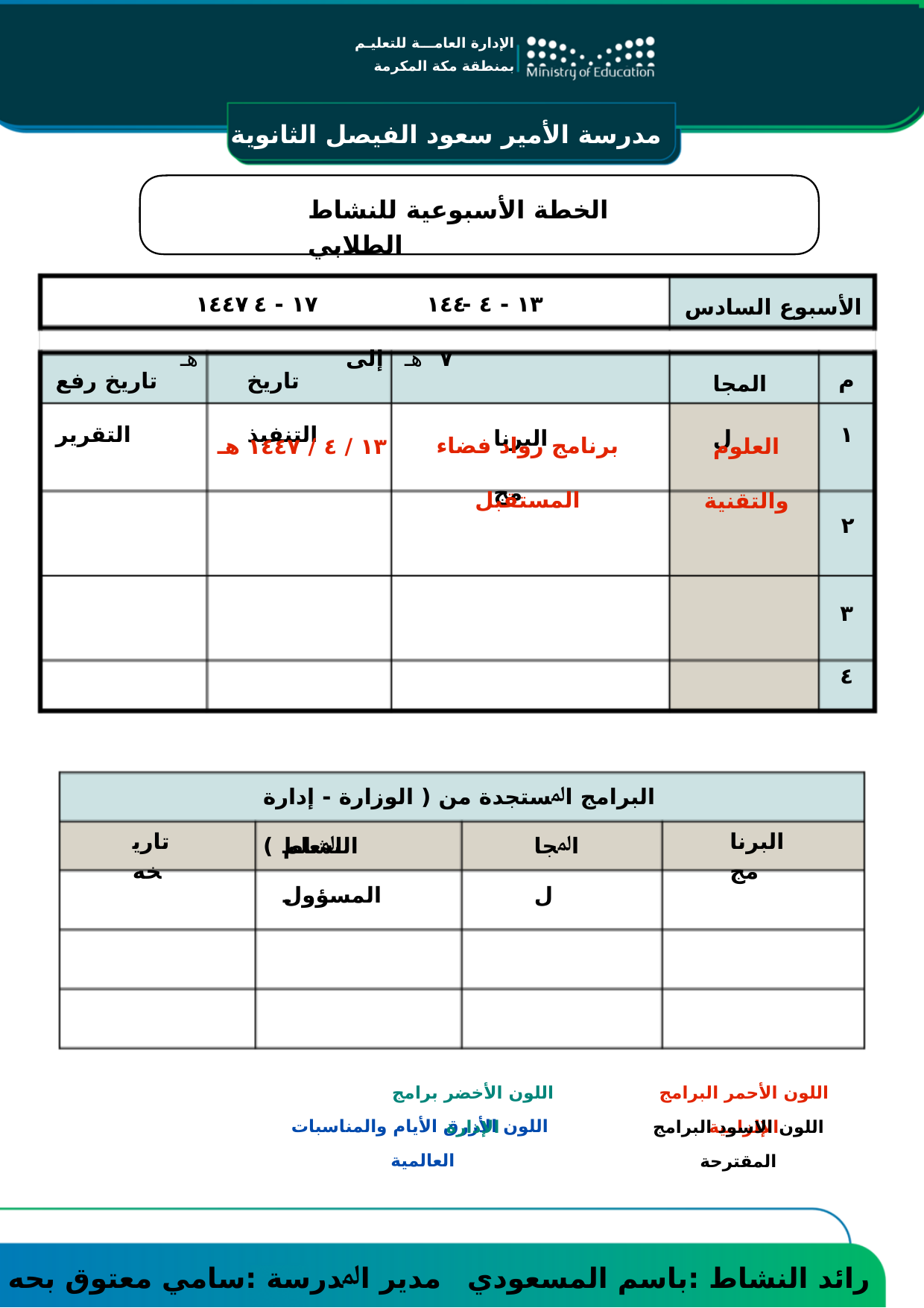

مدرسة الأمير سعود الفيصل الثانوية

اﻹدارة اﻟﻌﺎﻣـــﺔـ ﻟﻠﺘﻌﻠﻴـﻢ ﺑﻤﻨﻄﻘﺔ ﻣﻜﺔ اﻟﻤﻜﺮﻣـــﺔـ ﻣﻜﺘﺐ اﻟﺘﻌﻠﻴﻢ اﻟﻤﻌﺎﺑﺪة
اﻹدارة اﻟﻌﺎﻣـــﺔ ﻟﻠﺘﻌﻠﻴـﻢ ﺑﻤﻨﻄﻘﺔ ﻣﻜﺔ المكرمة

اﻟﺨﻄﺔ اﻷﺳﺒﻮﻋﯿﺔ ﻟﻠﻨﺸﺎط اﻟﻄﻼﺑﻲ
 هـ
١٤٤٧
 ١٧ - ٤ -
 إﻟﯽ
 هـ
١٤٤٧
١٣ - ٤ -
اﻷﺳﺒﻮع السادس

ﺗﺎرﯾﺦ رﻓﻊ اﻟﺘﻘﺮﯾﺮ
ﺗﺎرﯾﺦ اﻟﺘﻨﻔﯿﺬ
م
١
 اﻟﺒﺮﻧﺎﻣﺞ
المجال
برنامج رواد فضاء المستقبل
١٣ / ٤ / ١٤٤٧ هـ
العلوم والتقنية
٢
٣
 ٤
اﻟﺒﺮاﻣﺞ اﳌﺴﺘﺠﺪة ﻣﻦ ( اﻟﻮزارة - إدارة اﻟﻨﺸﺎط )

اﳌﻌﻠﻢ المسؤول
اﳌﺠﺎل
ﺗﺎرﯾﺨﻪ
اﻟﺒﺮﻧﺎﻣﺞ
اللون الأخضر برامج الإدارة
اللون الأحمر البرامج الإلزامية
اللون الأزرق الأيام والمناسبات العالمية
اللون الاسود البرامج المقترحة

ﻣﺪﯾﺮ اﳌﺪرﺳﺔ :سامي معتوق بحه
راﺋﺪ اﻟﻨﺸﺎط :باسم المسعودي